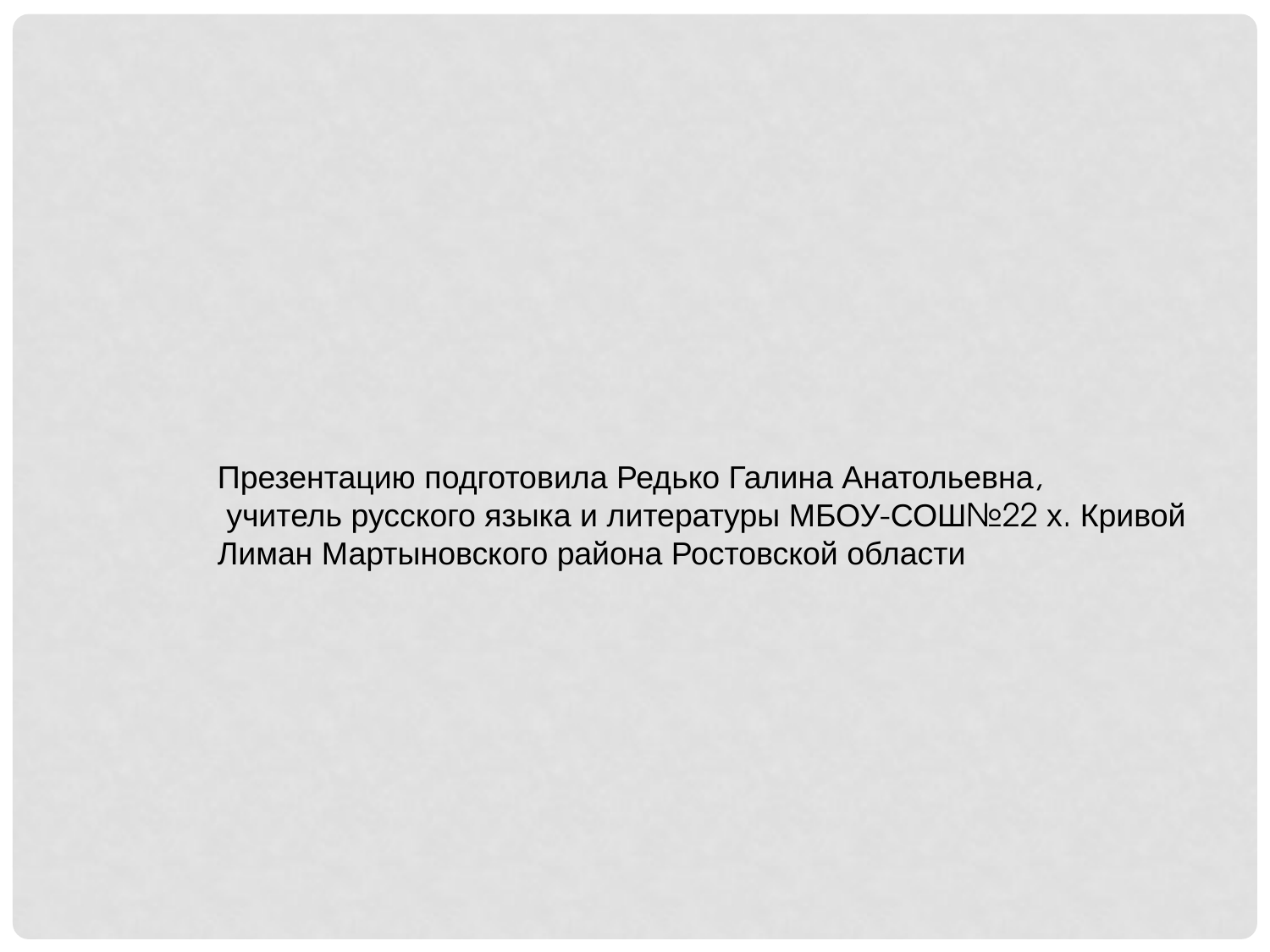

Презентацию подготовила Редько Галина Анатольевна,
 учитель русского языка и литературы МБОУ-СОШ№22 х. Кривой Лиман Мартыновского района Ростовской области